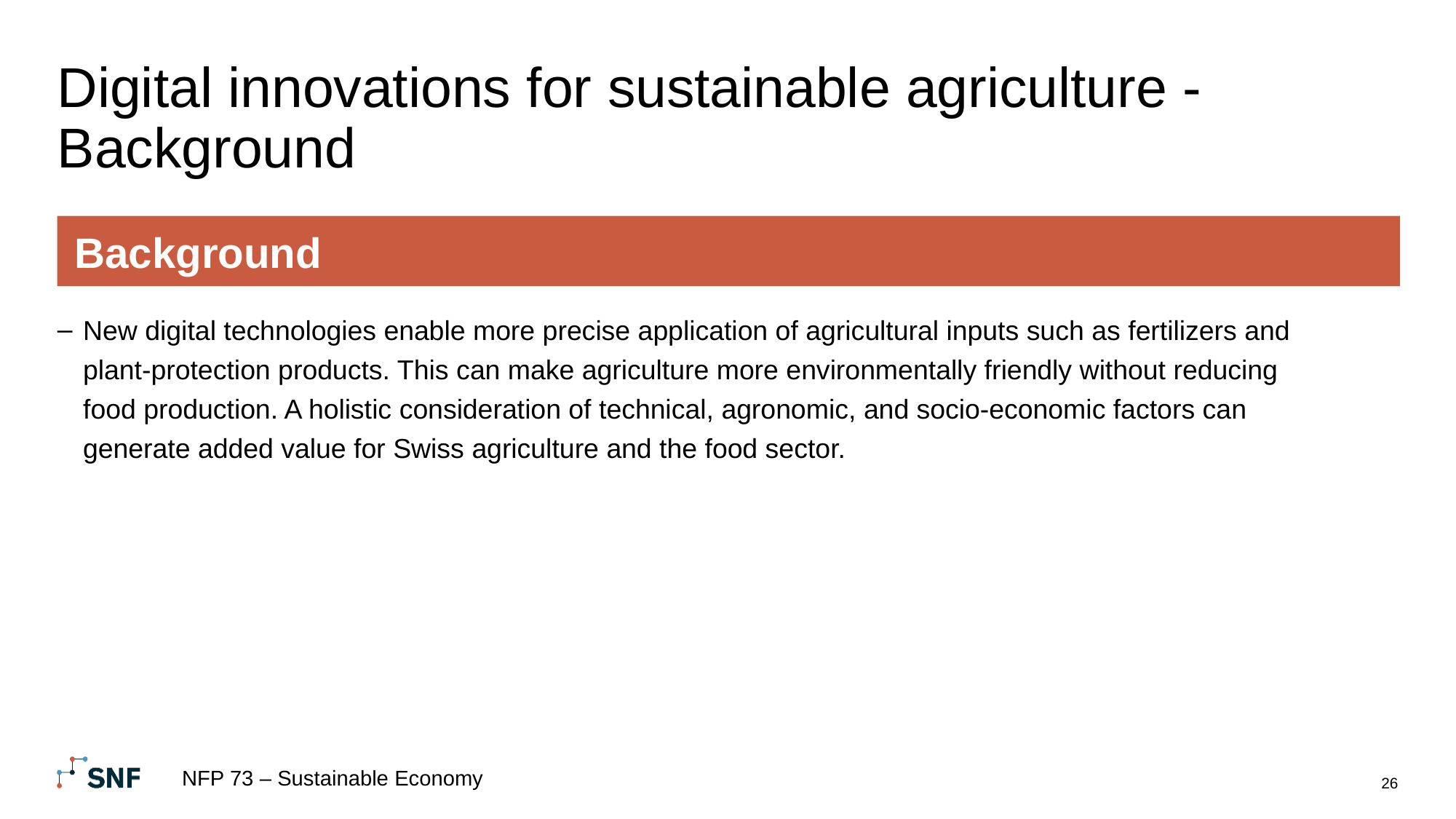

# Digital innovations for sustainable agriculture - Background
Background
New digital technologies enable more precise application of agricultural inputs such as fertilizers and plant-protection products. This can make agriculture more environmentally friendly without reducing food production. A holistic consideration of technical, agronomic, and socio-economic factors can generate added value for Swiss agriculture and the food sector.

NFP 73 – Sustainable Economy
26